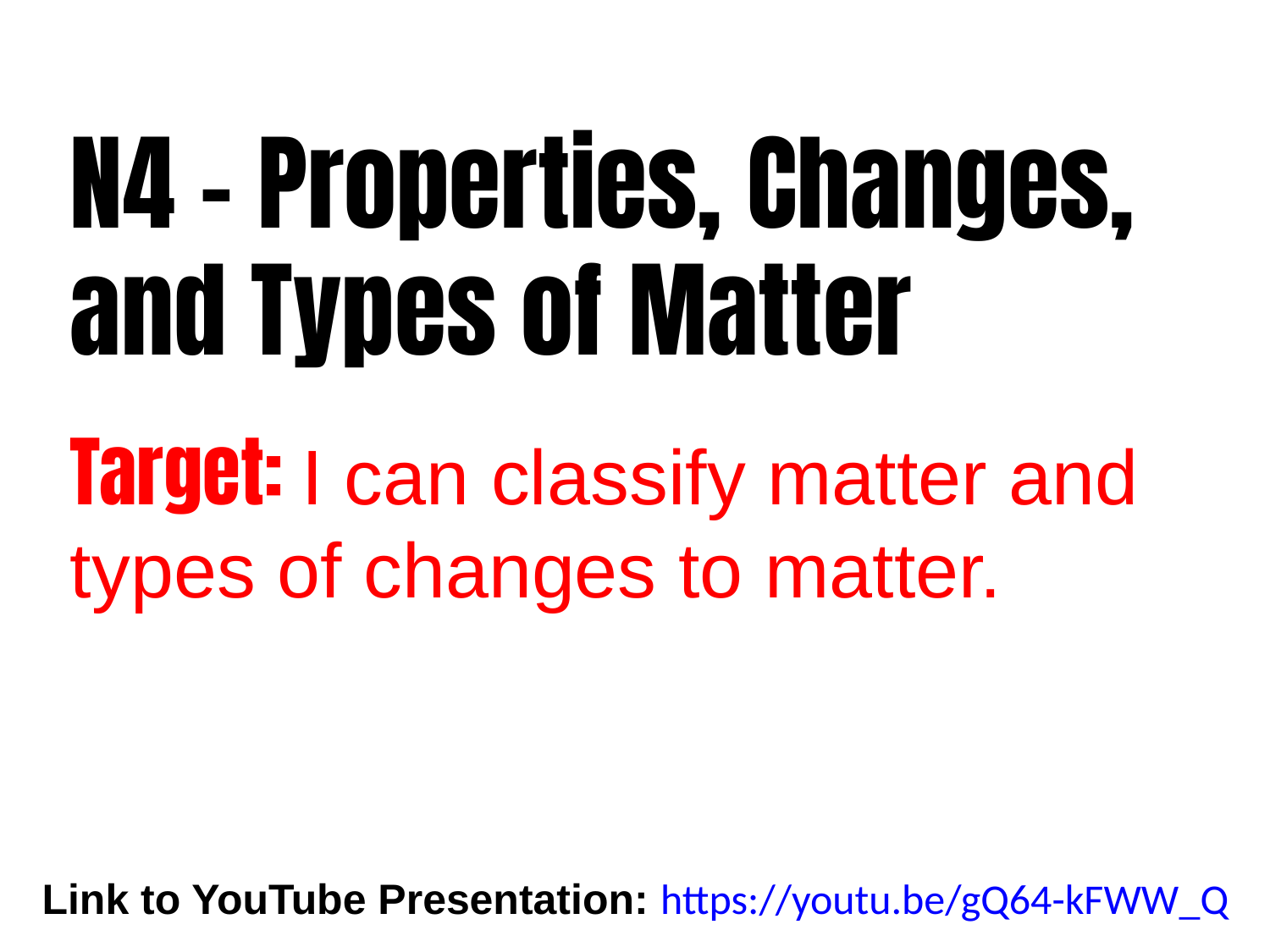

# N4 – Properties, Changes, and Types of Matter Target: I can classify matter and types of changes to matter.
Link to YouTube Presentation: https://youtu.be/gQ64-kFWW_Q